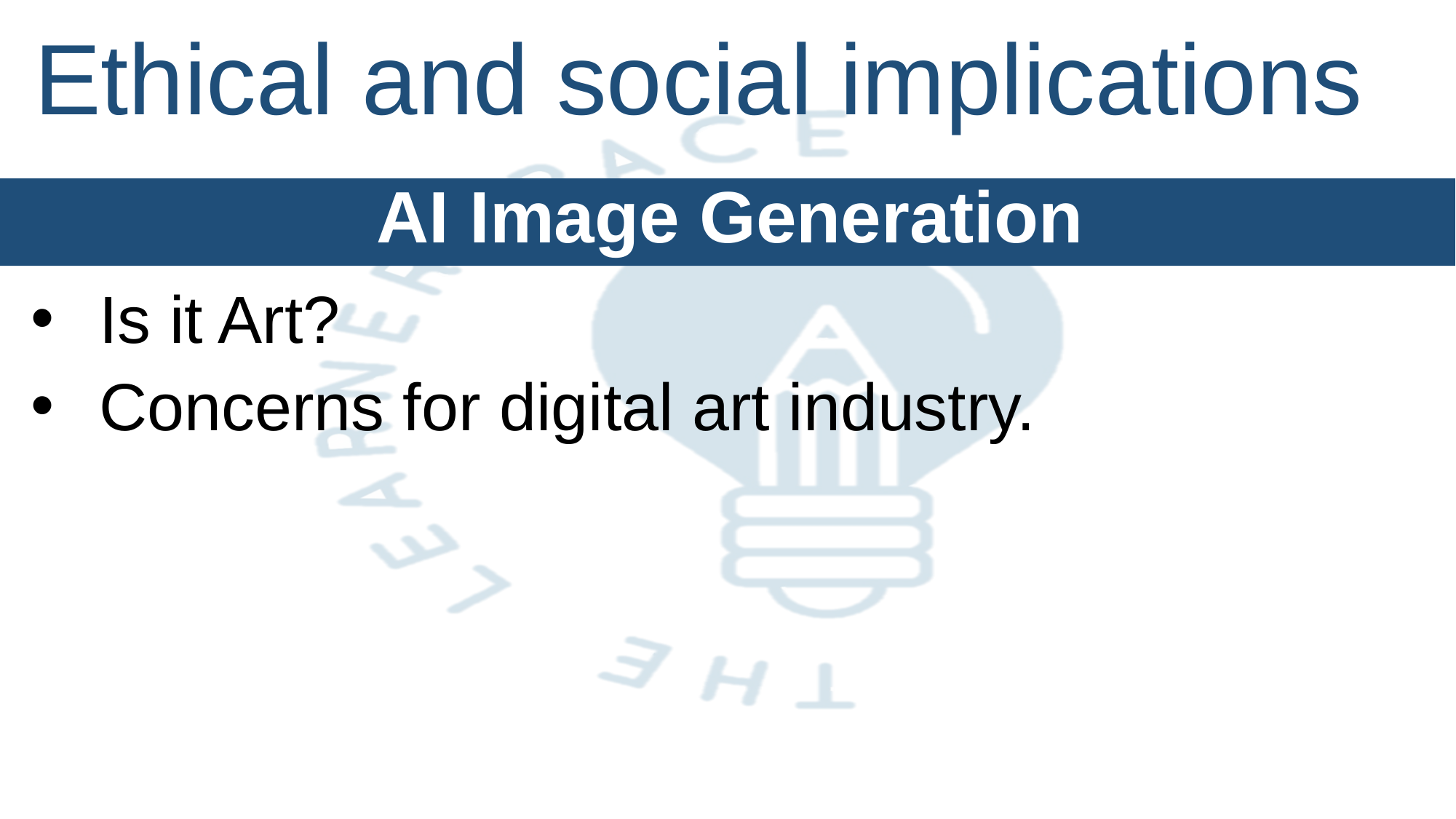

# Ethical and social implications
AI Image Generation

Is it Art?
Concerns for digital art industry.